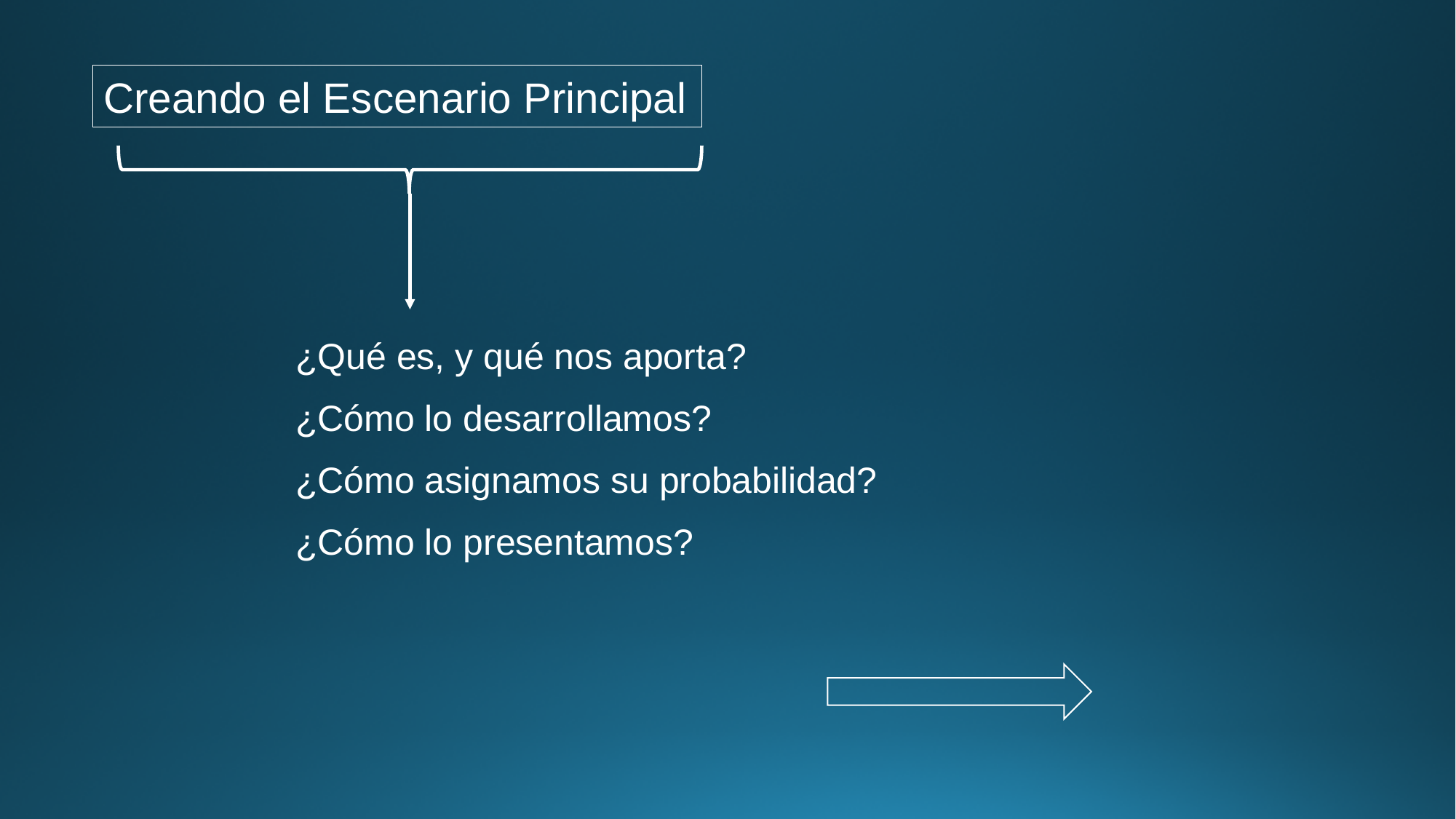

Creando el Escenario Principal

¿Qué es, y qué nos aporta?
¿Cómo lo desarrollamos?
¿Cómo asignamos su probabilidad?
¿Cómo lo presentamos?